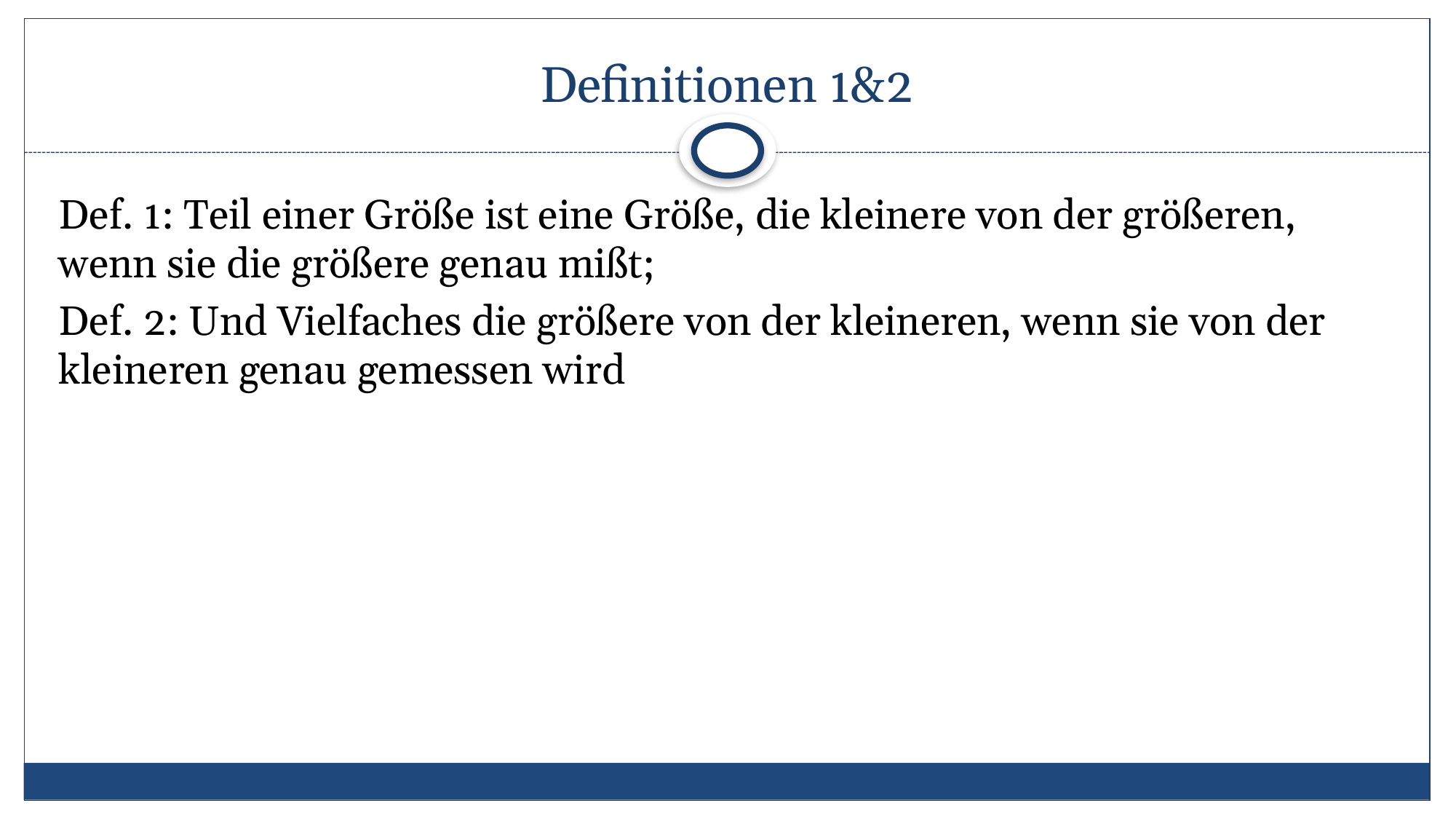

# Definitionen 1&2
Def. 1: Teil einer Größe ist eine Größe, die kleinere von der größeren, wenn sie die größere genau mißt;
Def. 2: Und Vielfaches die größere von der kleineren, wenn sie von der kleineren genau gemessen wird